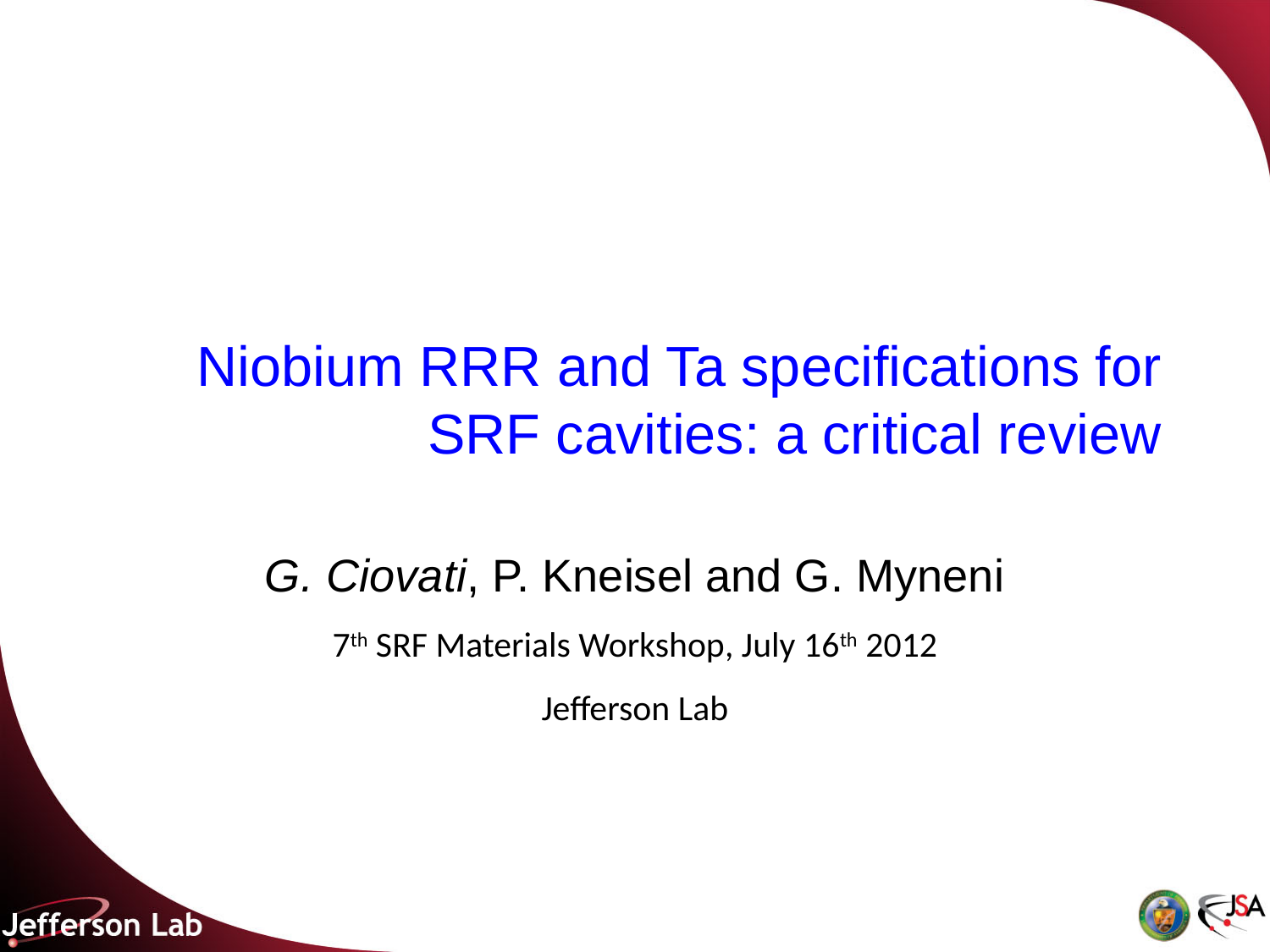

# Niobium RRR and Ta specifications for SRF cavities: a critical review
G. Ciovati, P. Kneisel and G. Myneni
7th SRF Materials Workshop, July 16th 2012
Jefferson Lab